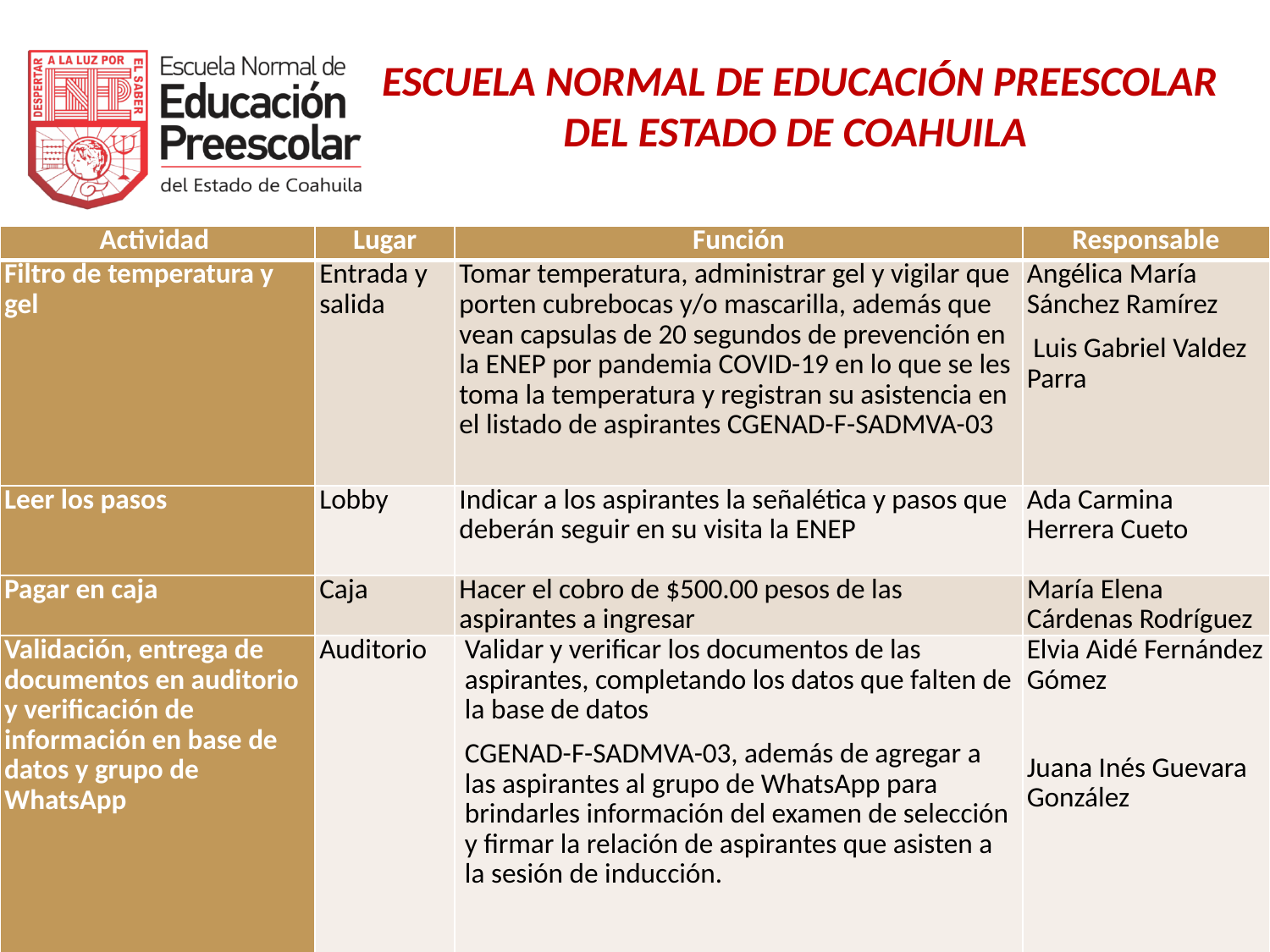

| Actividad | Lugar | Función | Responsable |
| --- | --- | --- | --- |
| Filtro de temperatura y gel | Entrada y salida | Tomar temperatura, administrar gel y vigilar que porten cubrebocas y/o mascarilla, además que vean capsulas de 20 segundos de prevención en la ENEP por pandemia COVID-19 en lo que se les toma la temperatura y registran su asistencia en el listado de aspirantes CGENAD-F-SADMVA-03 | Angélica María Sánchez Ramírez  Luis Gabriel Valdez Parra |
| Leer los pasos | Lobby | Indicar a los aspirantes la señalética y pasos que deberán seguir en su visita la ENEP | Ada Carmina Herrera Cueto |
| Pagar en caja | Caja | Hacer el cobro de $500.00 pesos de las aspirantes a ingresar | María Elena Cárdenas Rodríguez |
| Validación, entrega de documentos en auditorio y verificación de información en base de datos y grupo de WhatsApp | Auditorio | Validar y verificar los documentos de las aspirantes, completando los datos que falten de la base de datos CGENAD-F-SADMVA-03, además de agregar a las aspirantes al grupo de WhatsApp para brindarles información del examen de selección y firmar la relación de aspirantes que asisten a la sesión de inducción. | Elvia Aidé Fernández Gómez   Juana Inés Guevara González |